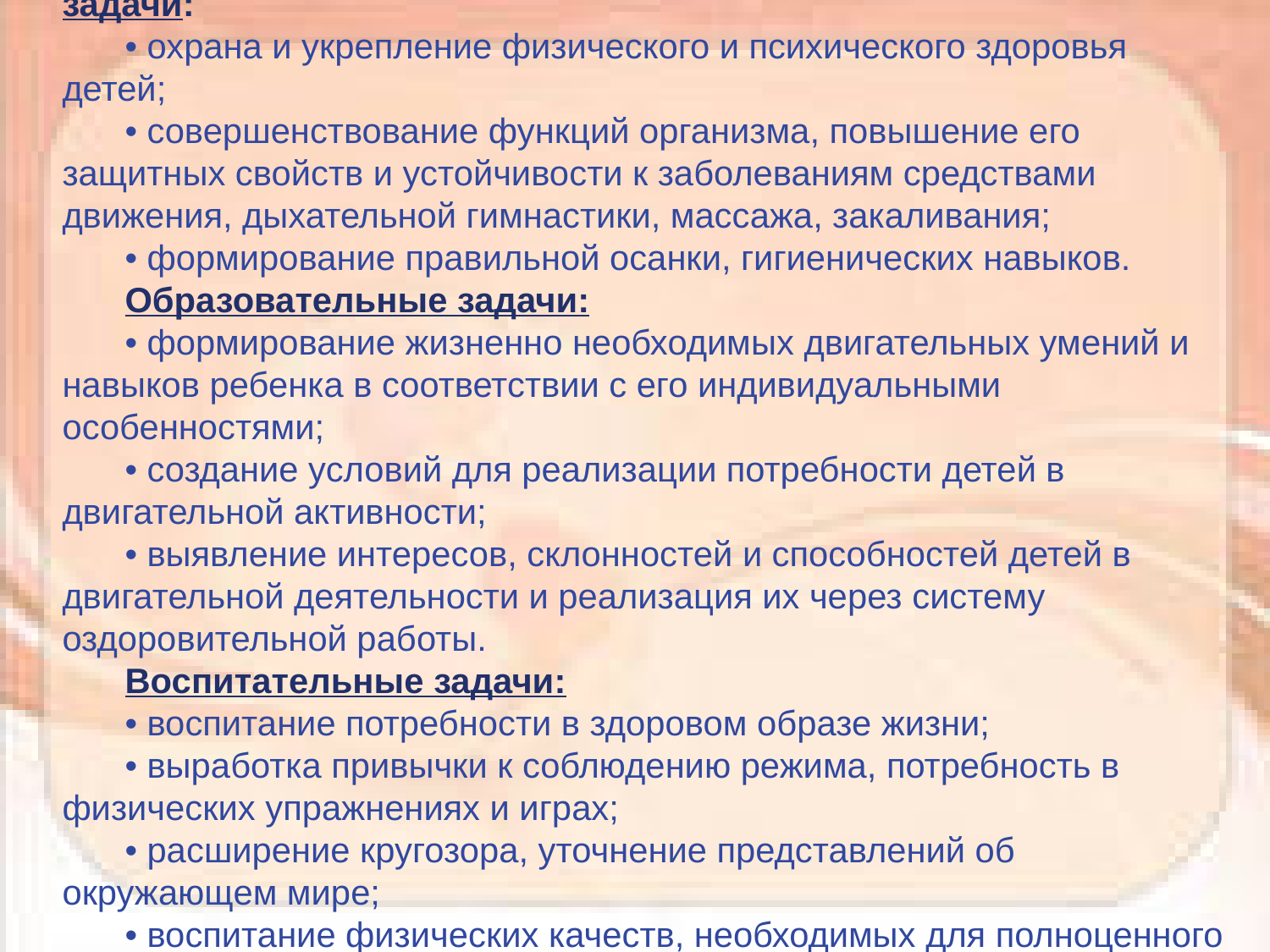

В своей работе мы выделяем следующие оздоровительные задачи:
• охрана и укрепление физического и психического здоровья детей;
• совершенствование функций организма, повышение его защитных свойств и устойчивости к заболеваниям средствами движения, дыхательной гимнастики, массажа, закаливания;
• формирование правильной осанки, гигиенических навыков.
Образовательные задачи:
• формирование жизненно необходимых двигательных умений и навыков ребенка в соответствии с его индивидуальными особенностями;
• создание условий для реализации потребности детей в двигательной активности;
• выявление интересов, склонностей и способностей детей в двигательной деятельности и реализация их через систему оздоровительной работы.
Воспитательные задачи:
• воспитание потребности в здоровом образе жизни;
• выработка привычки к соблюдению режима, потребность в физических упражнениях и играх;
• расширение кругозора, уточнение представлений об окружающем мире;
• воспитание физических качеств, необходимых для полноценного развития личности.